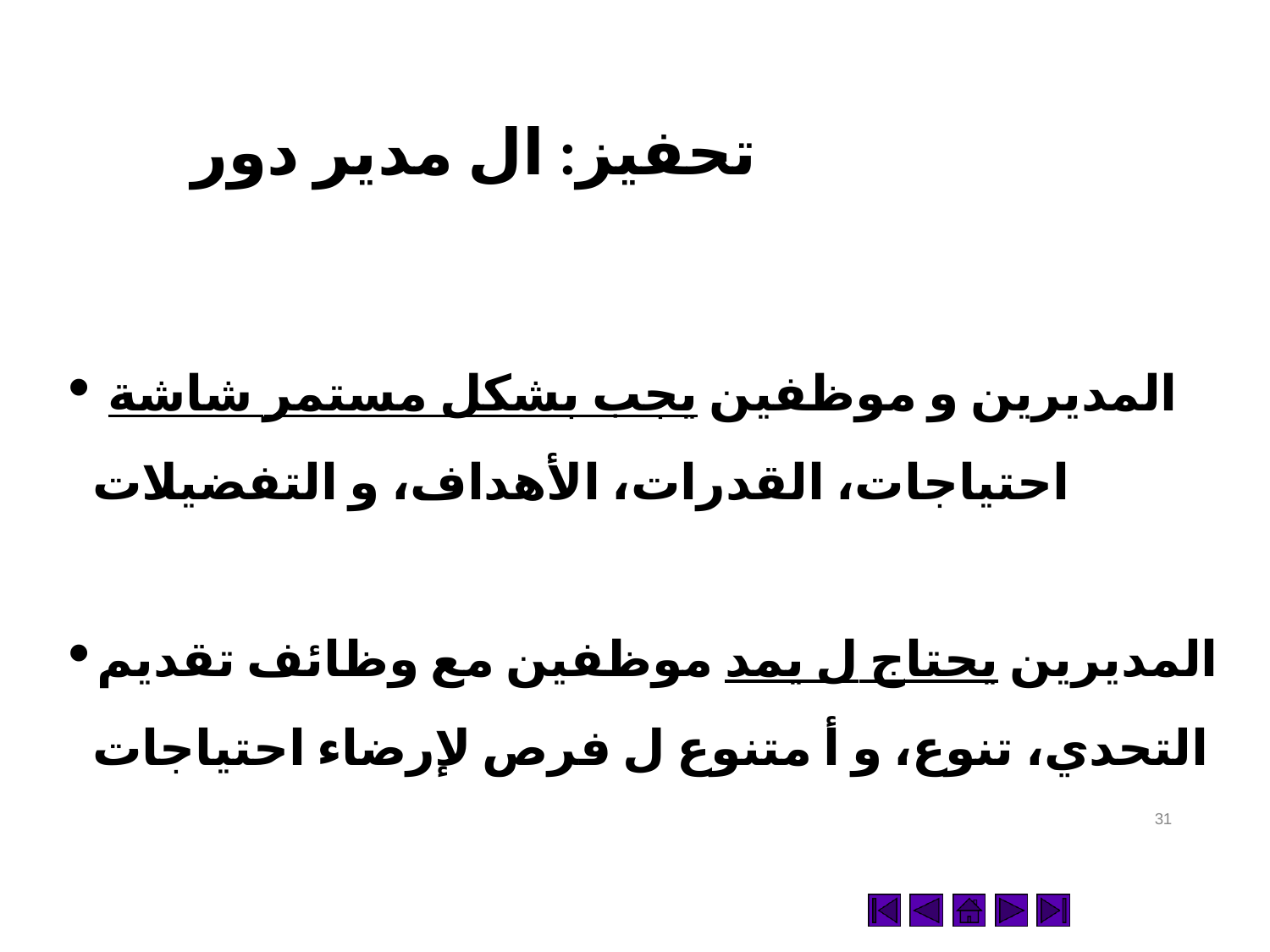

# تحفيز: ال مدير دور
المديرين و موظفين يجب بشكل مستمر شاشة  احتياجات، القدرات، الأهداف، و التفضيلات

المديرين يحتاج ل يمد موظفين مع وظائف تقديم التحدي، تنوع، و أ متنوع ل فرص لإرضاء​ احتياجات
31